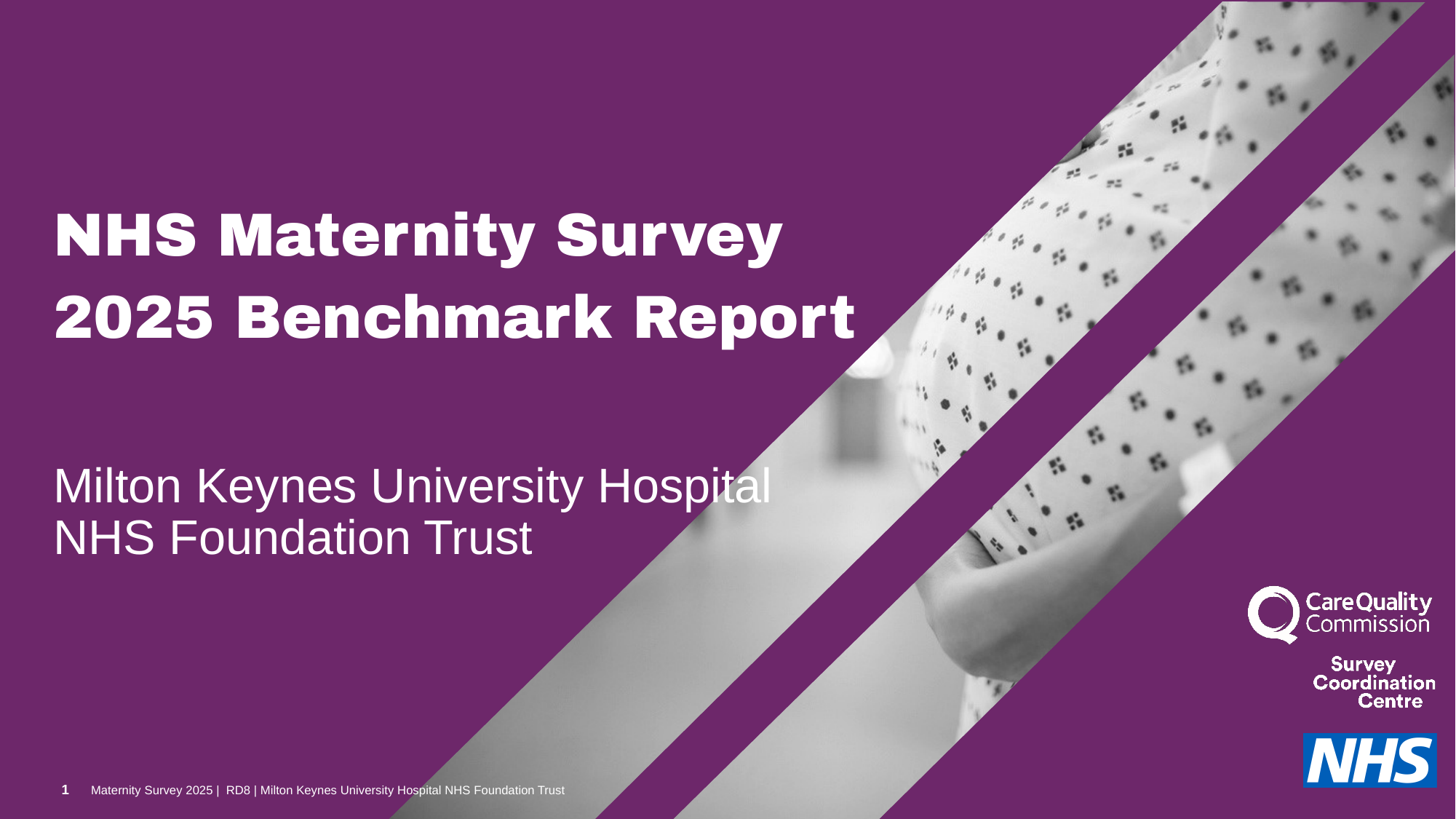

NHS Maternity Survey 2025 Benchmark Report
# Milton Keynes University Hospital NHS Foundation Trust
1